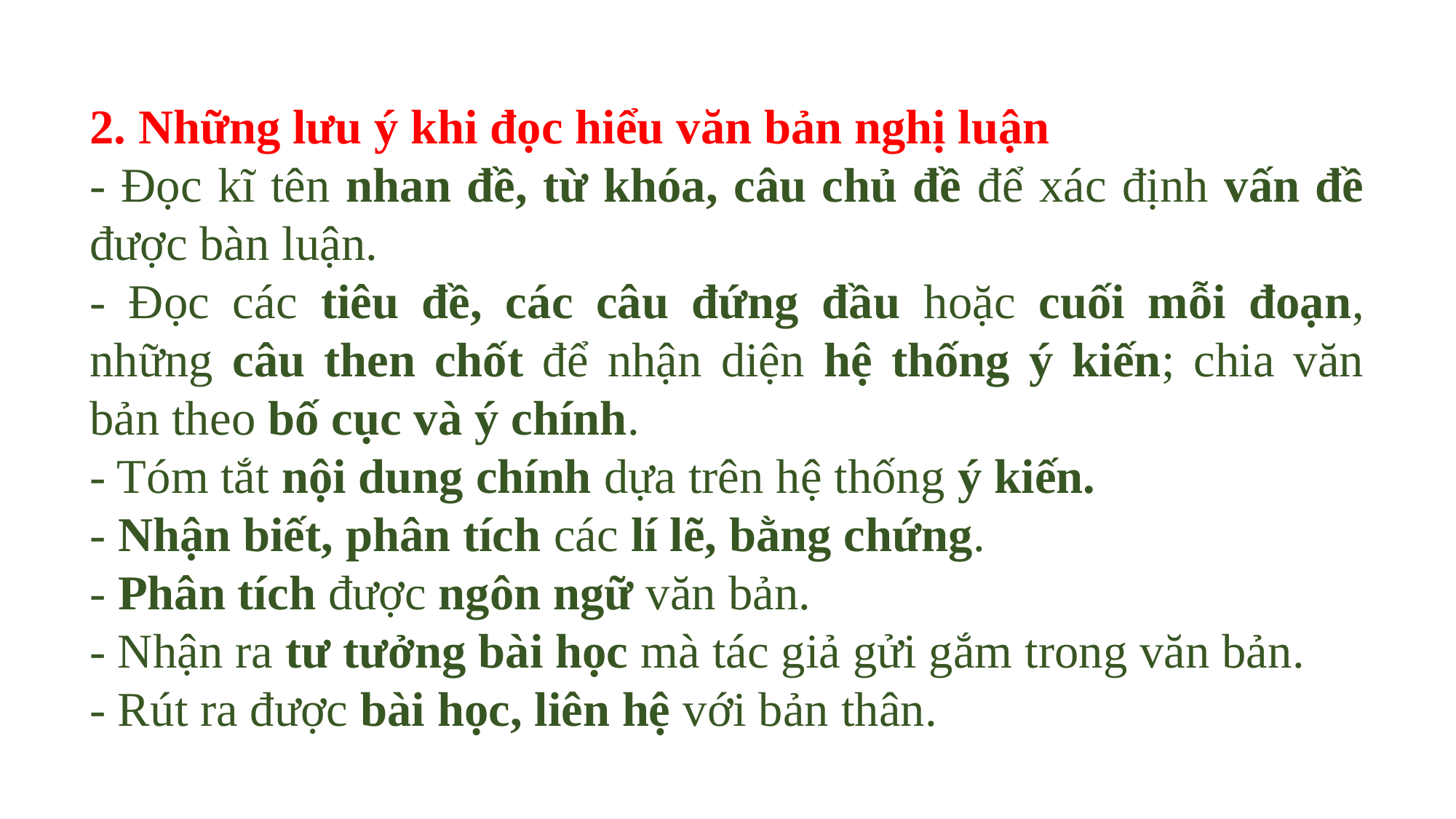

2. Những lưu ý khi đọc hiểu văn bản nghị luận
- Đọc kĩ tên nhan đề, từ khóa, câu chủ đề để xác định vấn đề được bàn luận.
- Đọc các tiêu đề, các câu đứng đầu hoặc cuối mỗi đoạn, những câu then chốt để nhận diện hệ thống ý kiến; chia văn bản theo bố cục và ý chính.
- Tóm tắt nội dung chính dựa trên hệ thống ý kiến.
- Nhận biết, phân tích các lí lẽ, bằng chứng.
- Phân tích được ngôn ngữ văn bản.
- Nhận ra tư tưởng bài học mà tác giả gửi gắm trong văn bản.
- Rút ra được bài học, liên hệ với bản thân.